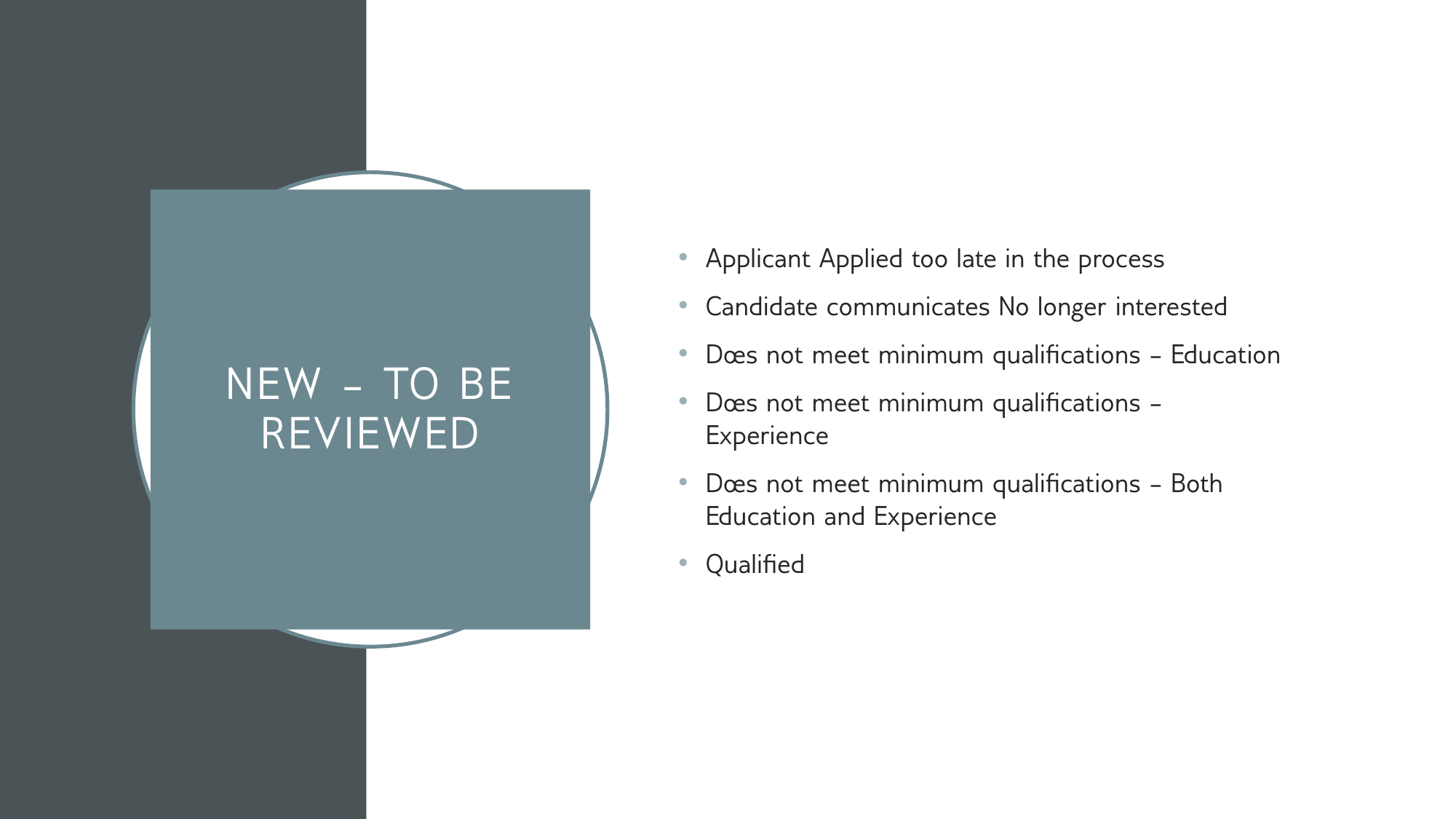

Applicant Applied too late in the process
Candidate communicates No longer interested
Does not meet minimum qualifications – Education
Does not meet minimum qualifications – Experience
Does not meet minimum qualifications – Both Education and Experience
Qualified

# New – to be reviewed